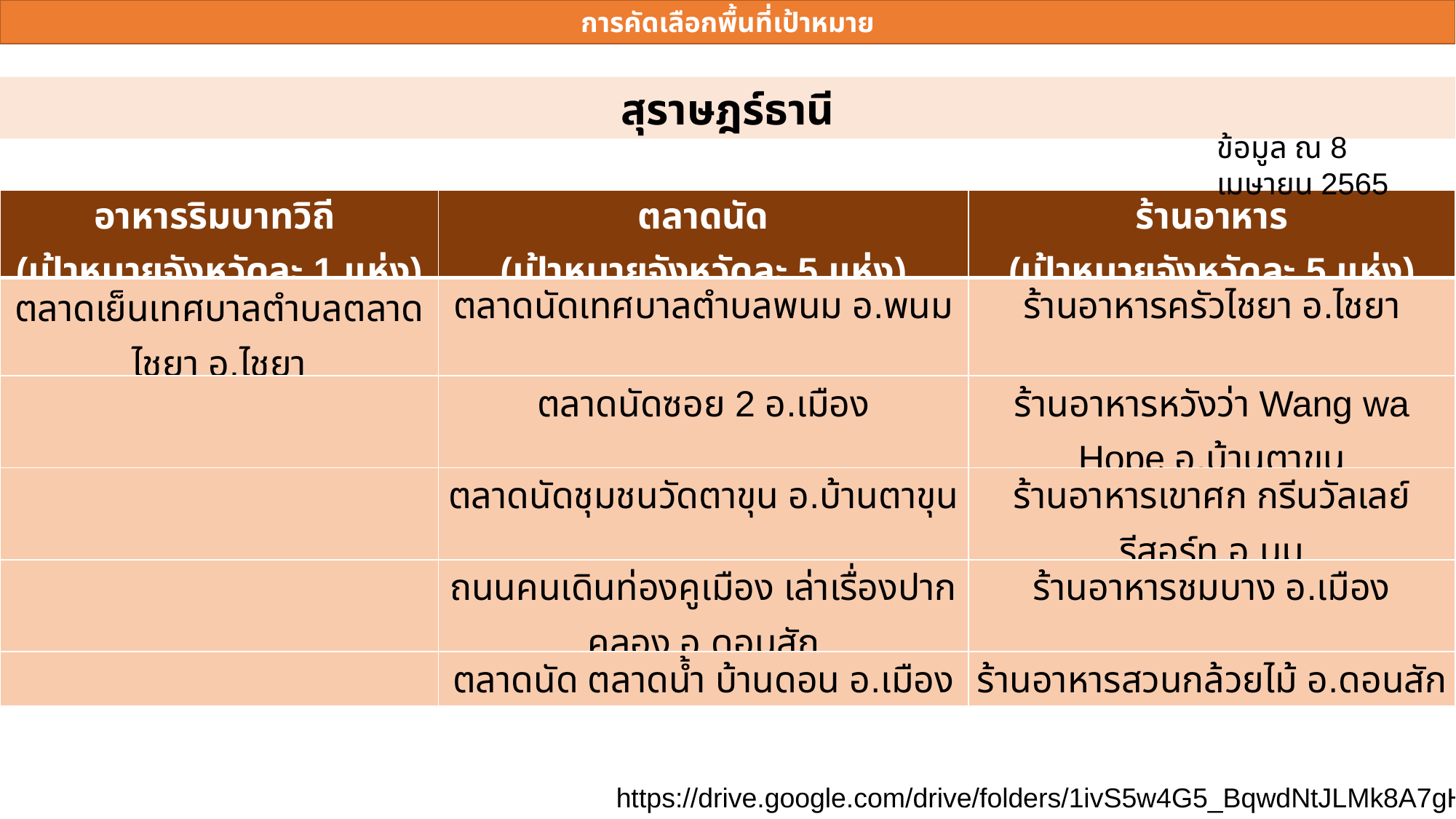

การคัดเลือกพื้นที่เป้าหมาย
สุราษฎร์ธานี
ข้อมูล ณ 8 เมษายน 2565
| อาหารริมบาทวิถี (เป้าหมายจังหวัดละ 1 แห่ง) | ตลาดนัด (เป้าหมายจังหวัดละ 5 แห่ง) | ร้านอาหาร (เป้าหมายจังหวัดละ 5 แห่ง) |
| --- | --- | --- |
| ตลาดเย็นเทศบาลตำบลตลาดไชยา อ.ไชยา | ตลาดนัดเทศบาลตำบลพนม อ.พนม | ร้านอาหารครัวไชยา อ.ไชยา |
|  | ตลาดนัดซอย 2 อ.เมือง | ร้านอาหารหวังว่า Wang wa Hope อ.บ้านตาขุน |
|  | ตลาดนัดชุมชนวัดตาขุน อ.บ้านตาขุน | ร้านอาหารเขาศก กรีนวัลเลย์ รีสอร์ท อ.นม |
|  | ถนนคนเดินท่องคูเมือง เล่าเรื่องปากคลอง อ.ดอนสัก | ร้านอาหารชมบาง อ.เมือง |
|  | ตลาดนัด ตลาดน้ำ บ้านดอน อ.เมือง | ร้านอาหารสวนกล้วยไม้ อ.ดอนสัก |
https://drive.google.com/drive/folders/1ivS5w4G5_BqwdNtJLMk8A7gH84OHJ0Vw